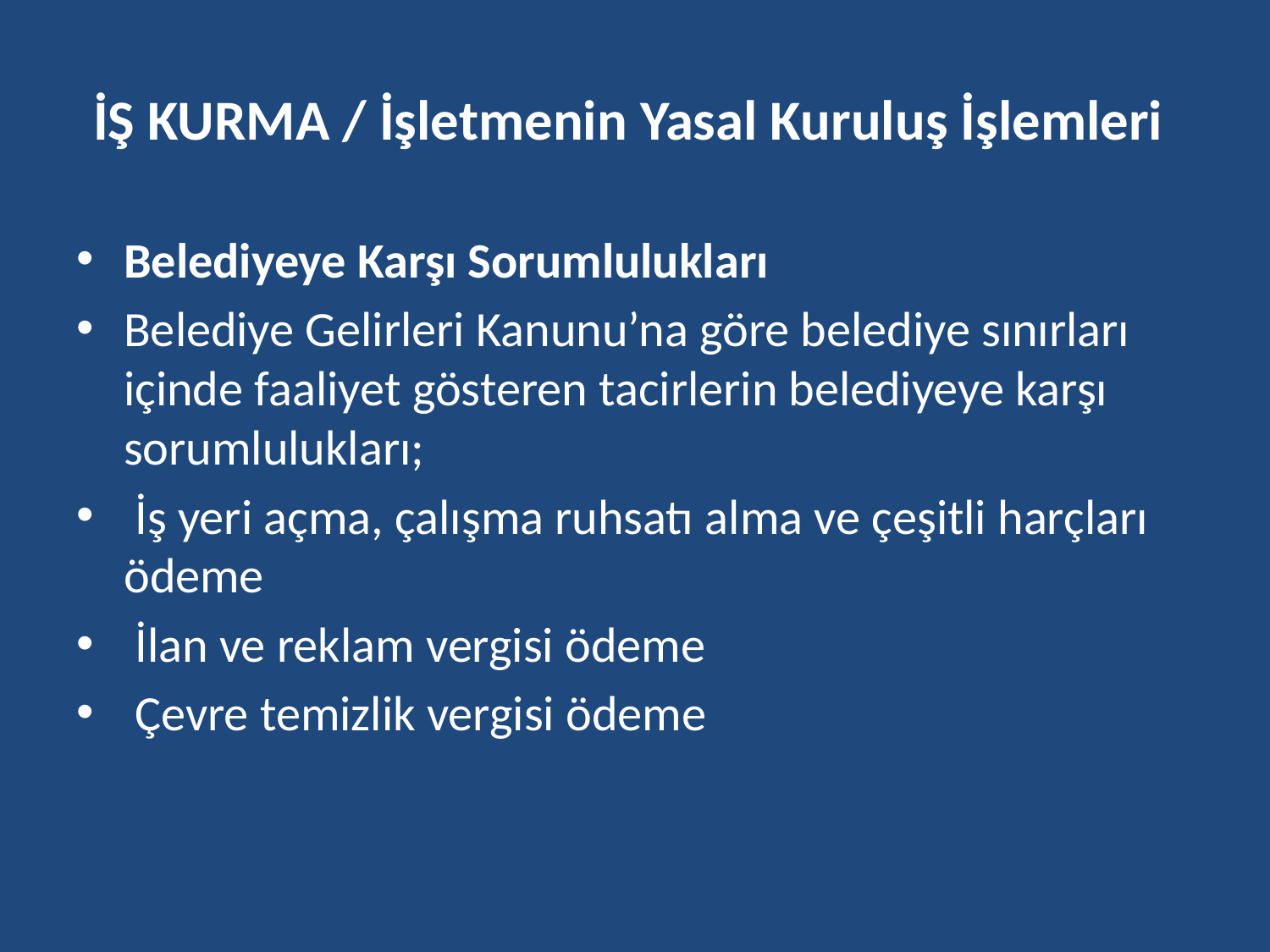

# İŞ KURMA / İşletmenin Yasal Kuruluş İşlemleri
Belediyeye Karşı Sorumlulukları
Belediye Gelirleri Kanunu’na göre belediye sınırları içinde faaliyet gösteren tacirlerin belediyeye karşı sorumlulukları;
 İş yeri açma, çalışma ruhsatı alma ve çeşitli harçları ödeme
 İlan ve reklam vergisi ödeme
 Çevre temizlik vergisi ödeme